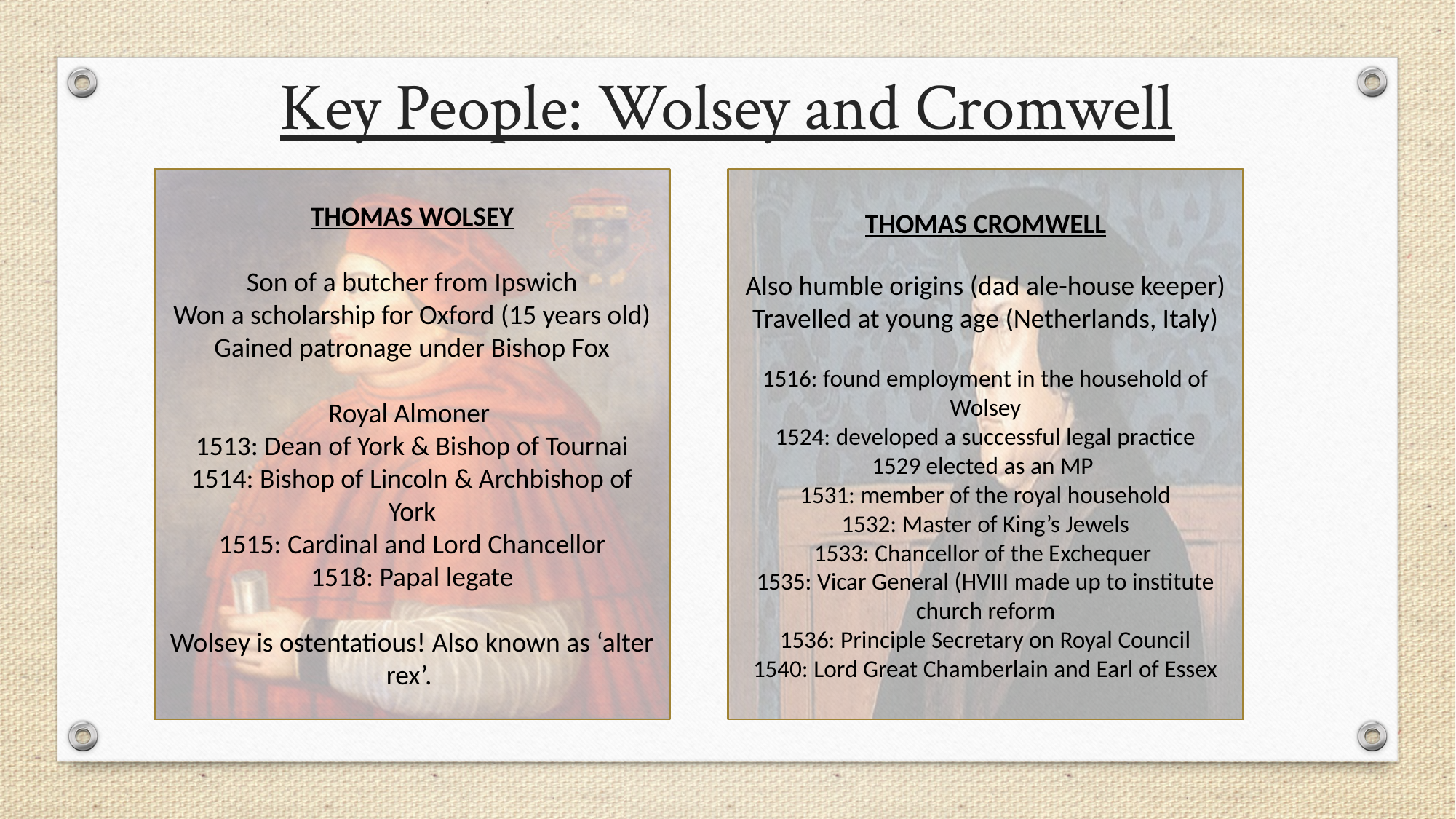

Key People: Wolsey and Cromwell
THOMAS CROMWELL

Also humble origins (dad ale-house keeper)
Travelled at young age (Netherlands, Italy)

1516: found employment in the household of Wolsey
1524: developed a successful legal practice
1529 elected as an MP
1531: member of the royal household
1532: Master of King’s Jewels
1533: Chancellor of the Exchequer
1535: Vicar General (HVIII made up to institute church reform
1536: Principle Secretary on Royal Council
1540: Lord Great Chamberlain and Earl of Essex
THOMAS WOLSEY

Son of a butcher from Ipswich
Won a scholarship for Oxford (15 years old)
Gained patronage under Bishop Fox

Royal Almoner
1513: Dean of York & Bishop of Tournai
1514: Bishop of Lincoln & Archbishop of York
1515: Cardinal and Lord Chancellor
1518: Papal legate

Wolsey is ostentatious! Also known as ‘alter rex’.